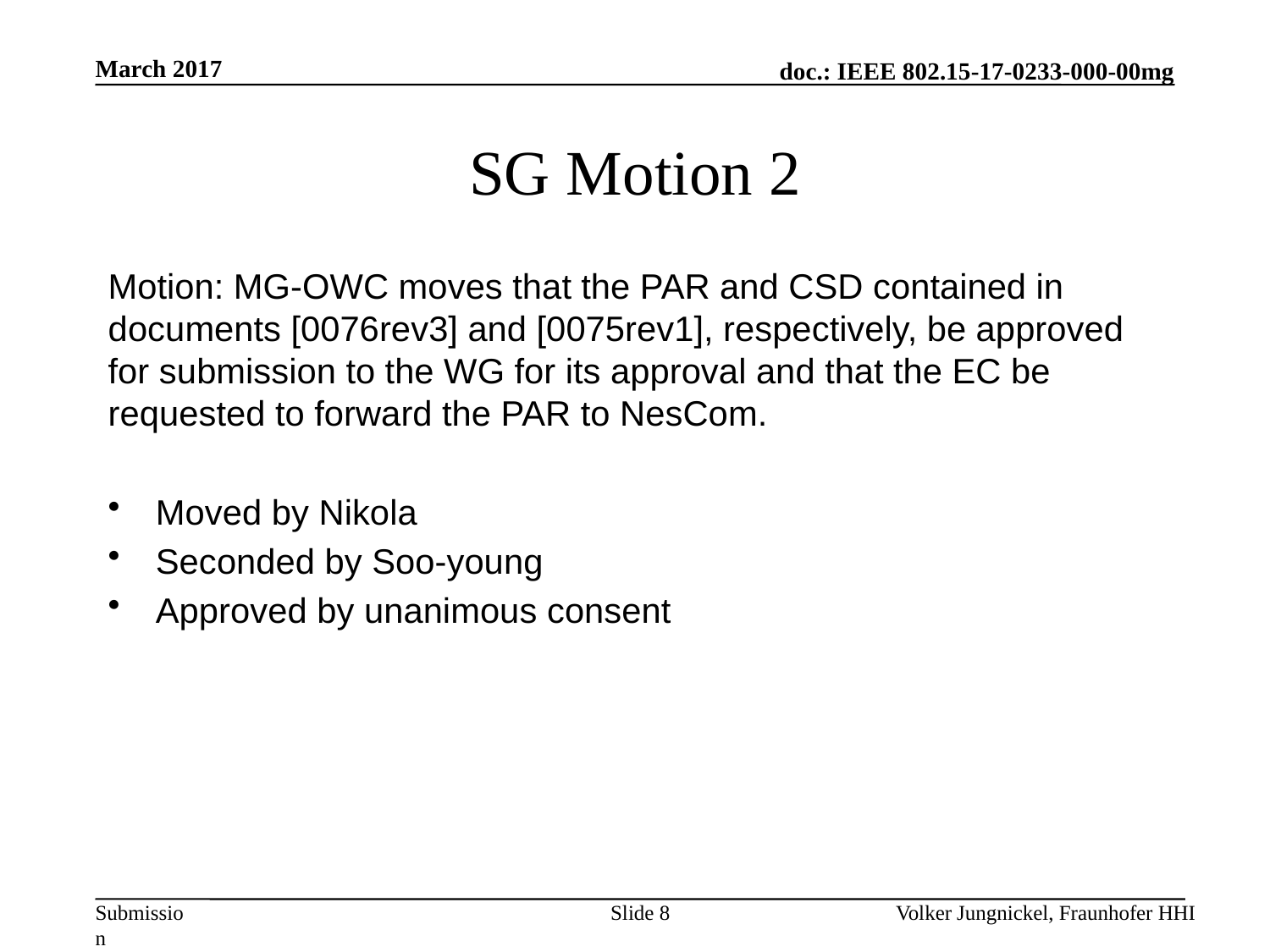

March 2017
# SG Motion 2
Motion: MG-OWC moves that the PAR and CSD contained in documents [0076rev3] and [0075rev1], respectively, be approved for submission to the WG for its approval and that the EC be requested to forward the PAR to NesCom.

Moved by Nikola
Seconded by Soo-young
Approved by unanimous consent

Slide 8
Volker Jungnickel, Fraunhofer HHI